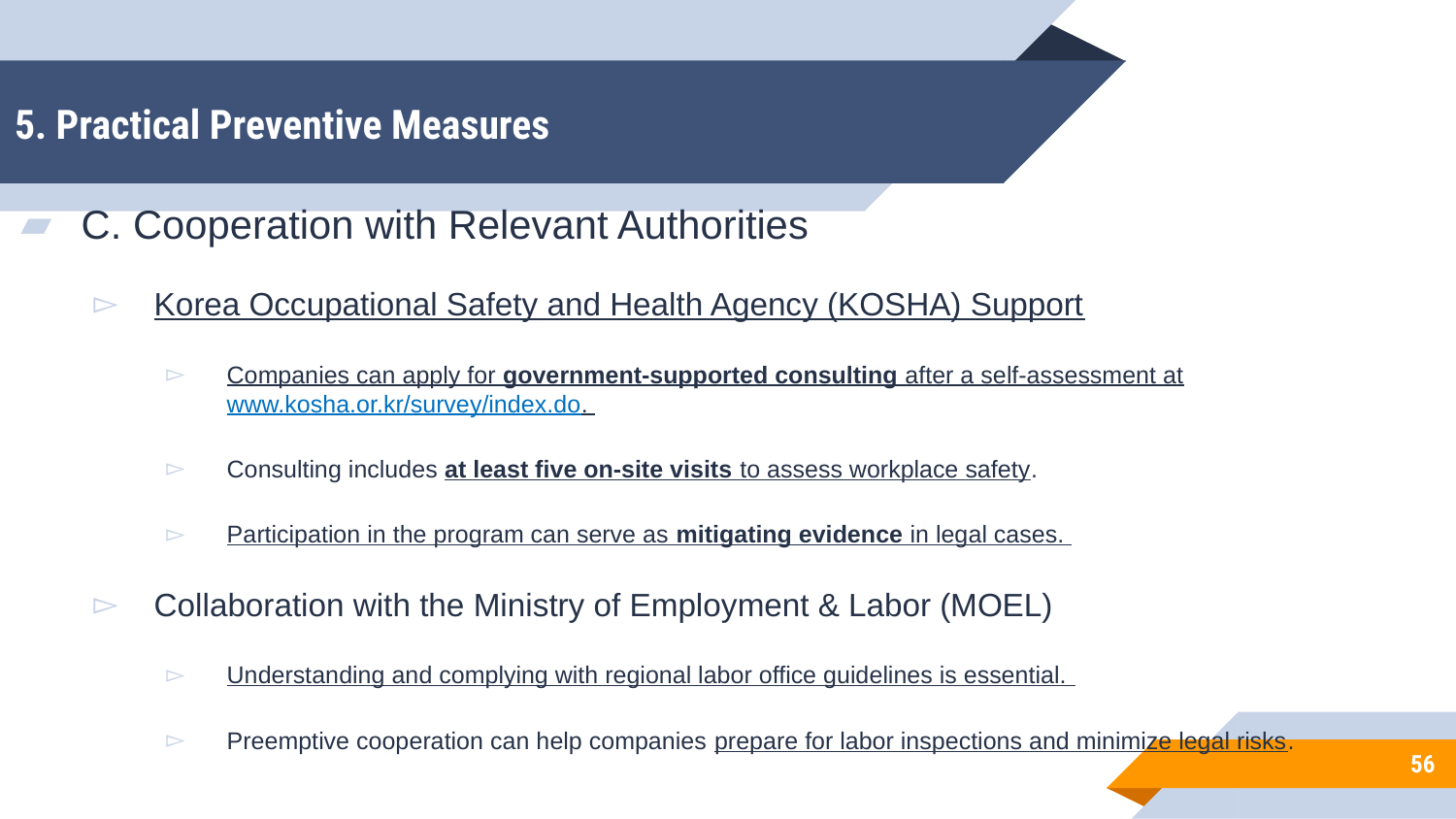

# 5. Practical Preventive Measures
C. Cooperation with Relevant Authorities
Korea Occupational Safety and Health Agency (KOSHA) Support
Companies can apply for government-supported consulting after a self-assessment at www.kosha.or.kr/survey/index.do.
Consulting includes at least five on-site visits to assess workplace safety.
Participation in the program can serve as mitigating evidence in legal cases.
Collaboration with the Ministry of Employment & Labor (MOEL)
Understanding and complying with regional labor office guidelines is essential.
Preemptive cooperation can help companies prepare for labor inspections and minimize legal risks.

56